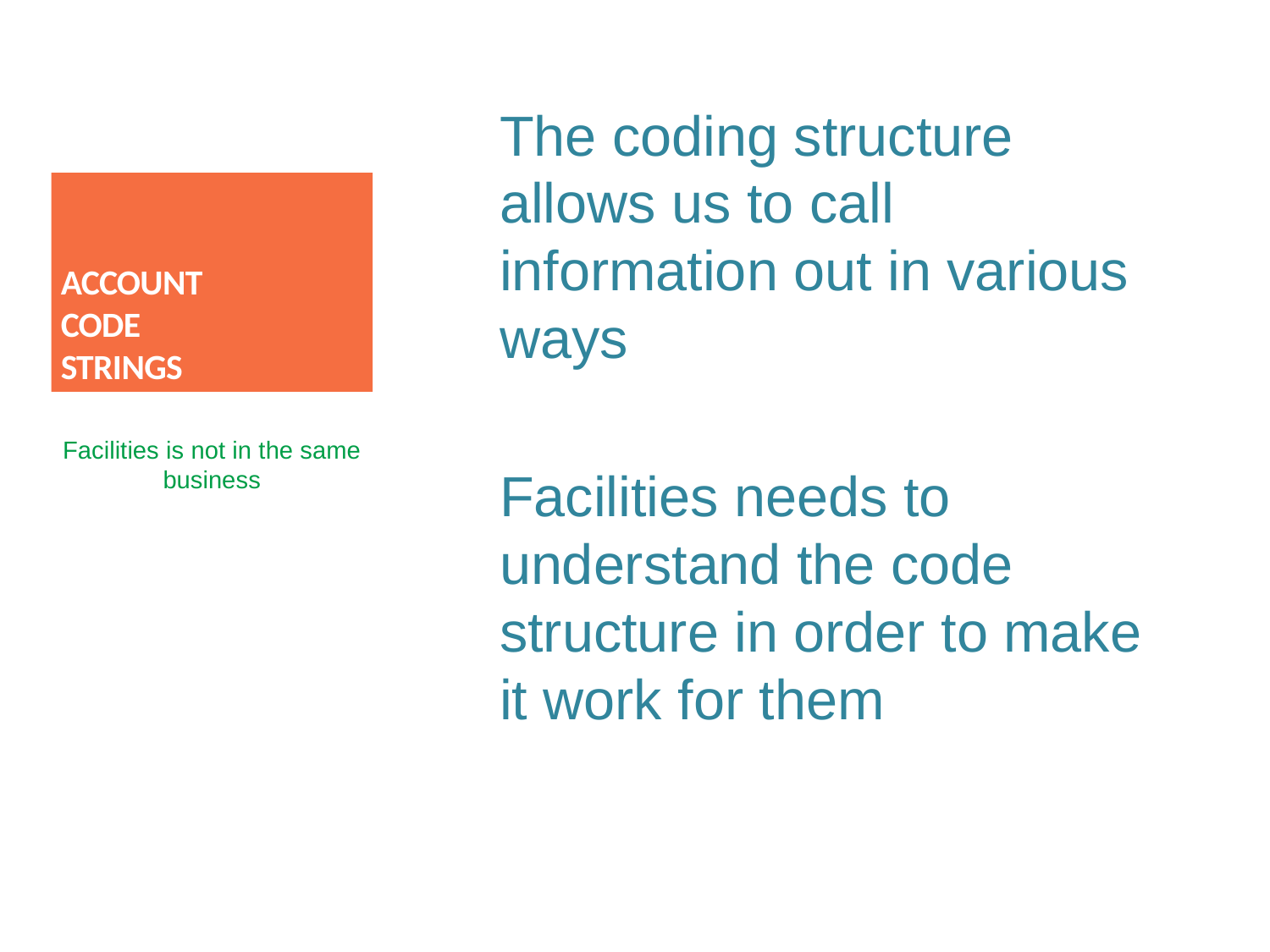

The coding structure allows us to call information out in various ways

Facilities needs to understand the code structure in order to make it work for them
# Account Code Strings

Facilities is not in the same business